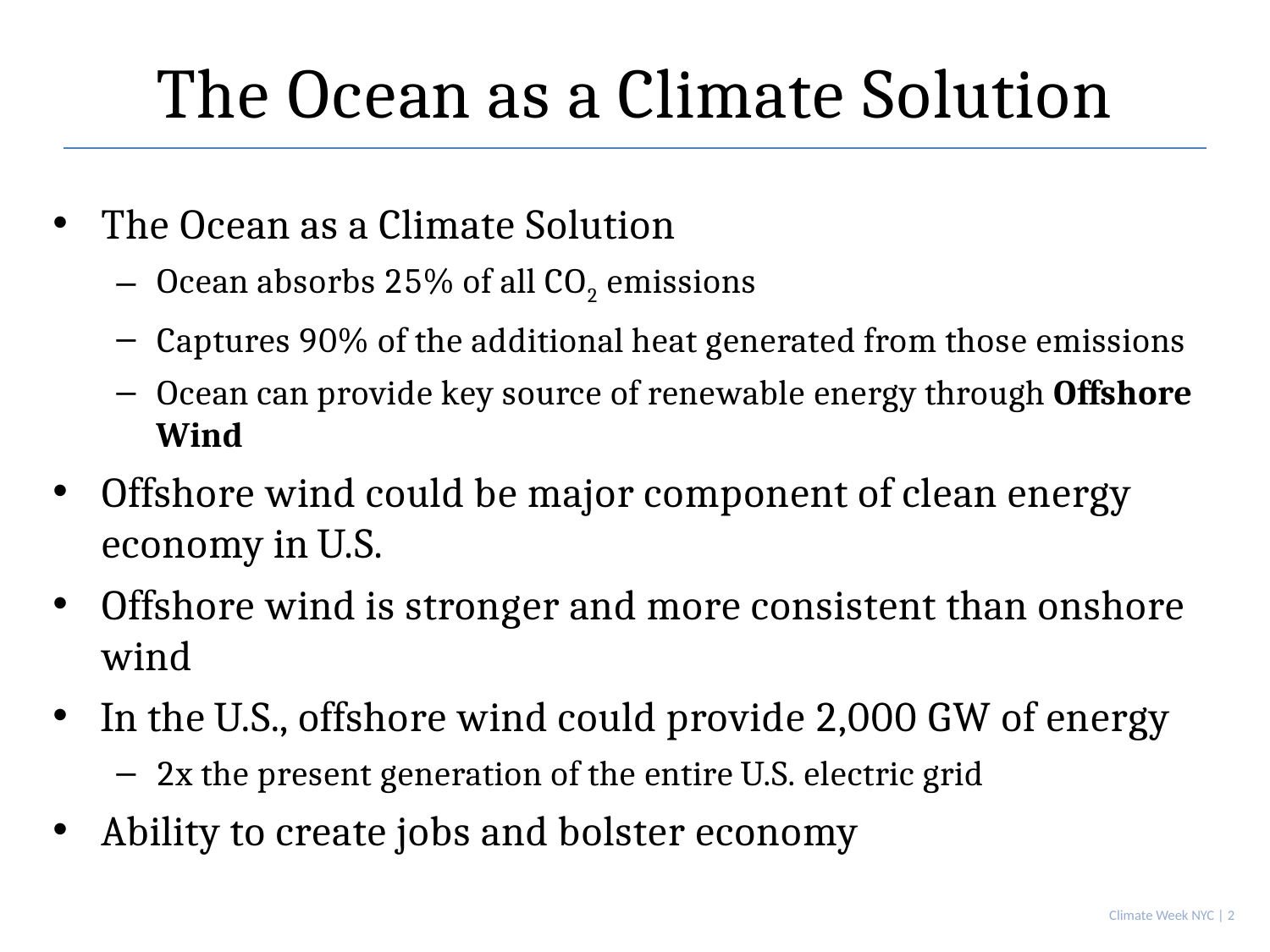

# The Ocean as a Climate Solution
The Ocean as a Climate Solution
Ocean absorbs 25% of all CO2 emissions
Captures 90% of the additional heat generated from those emissions
Ocean can provide key source of renewable energy through Offshore Wind
Offshore wind could be major component of clean energy economy in U.S.
Offshore wind is stronger and more consistent than onshore wind
In the U.S., offshore wind could provide 2,000 GW of energy
2x the present generation of the entire U.S. electric grid
Ability to create jobs and bolster economy
Climate Week NYC | 2